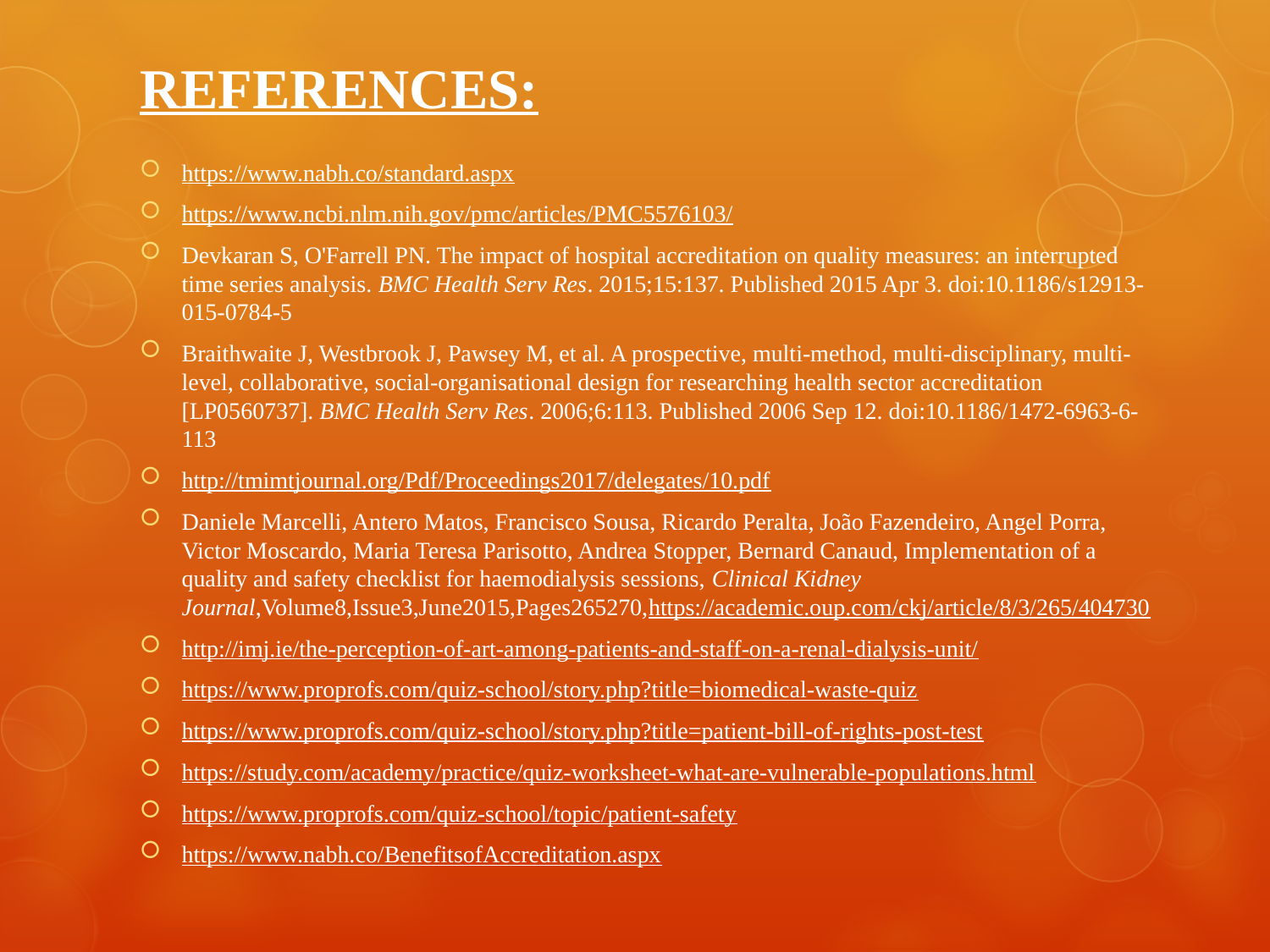

# REFERENCES:
https://www.nabh.co/standard.aspx
https://www.ncbi.nlm.nih.gov/pmc/articles/PMC5576103/
Devkaran S, O'Farrell PN. The impact of hospital accreditation on quality measures: an interrupted time series analysis. BMC Health Serv Res. 2015;15:137. Published 2015 Apr 3. doi:10.1186/s12913-015-0784-5
Braithwaite J, Westbrook J, Pawsey M, et al. A prospective, multi-method, multi-disciplinary, multi-level, collaborative, social-organisational design for researching health sector accreditation [LP0560737]. BMC Health Serv Res. 2006;6:113. Published 2006 Sep 12. doi:10.1186/1472-6963-6-113
http://tmimtjournal.org/Pdf/Proceedings2017/delegates/10.pdf
Daniele Marcelli, Antero Matos, Francisco Sousa, Ricardo Peralta, João Fazendeiro, Angel Porra, Victor Moscardo, Maria Teresa Parisotto, Andrea Stopper, Bernard Canaud, Implementation of a quality and safety checklist for haemodialysis sessions, Clinical Kidney Journal,Volume8,Issue3,June2015,Pages265270,https://academic.oup.com/ckj/article/8/3/265/404730
http://imj.ie/the-perception-of-art-among-patients-and-staff-on-a-renal-dialysis-unit/
https://www.proprofs.com/quiz-school/story.php?title=biomedical-waste-quiz
https://www.proprofs.com/quiz-school/story.php?title=patient-bill-of-rights-post-test
https://study.com/academy/practice/quiz-worksheet-what-are-vulnerable-populations.html
https://www.proprofs.com/quiz-school/topic/patient-safety
https://www.nabh.co/BenefitsofAccreditation.aspx